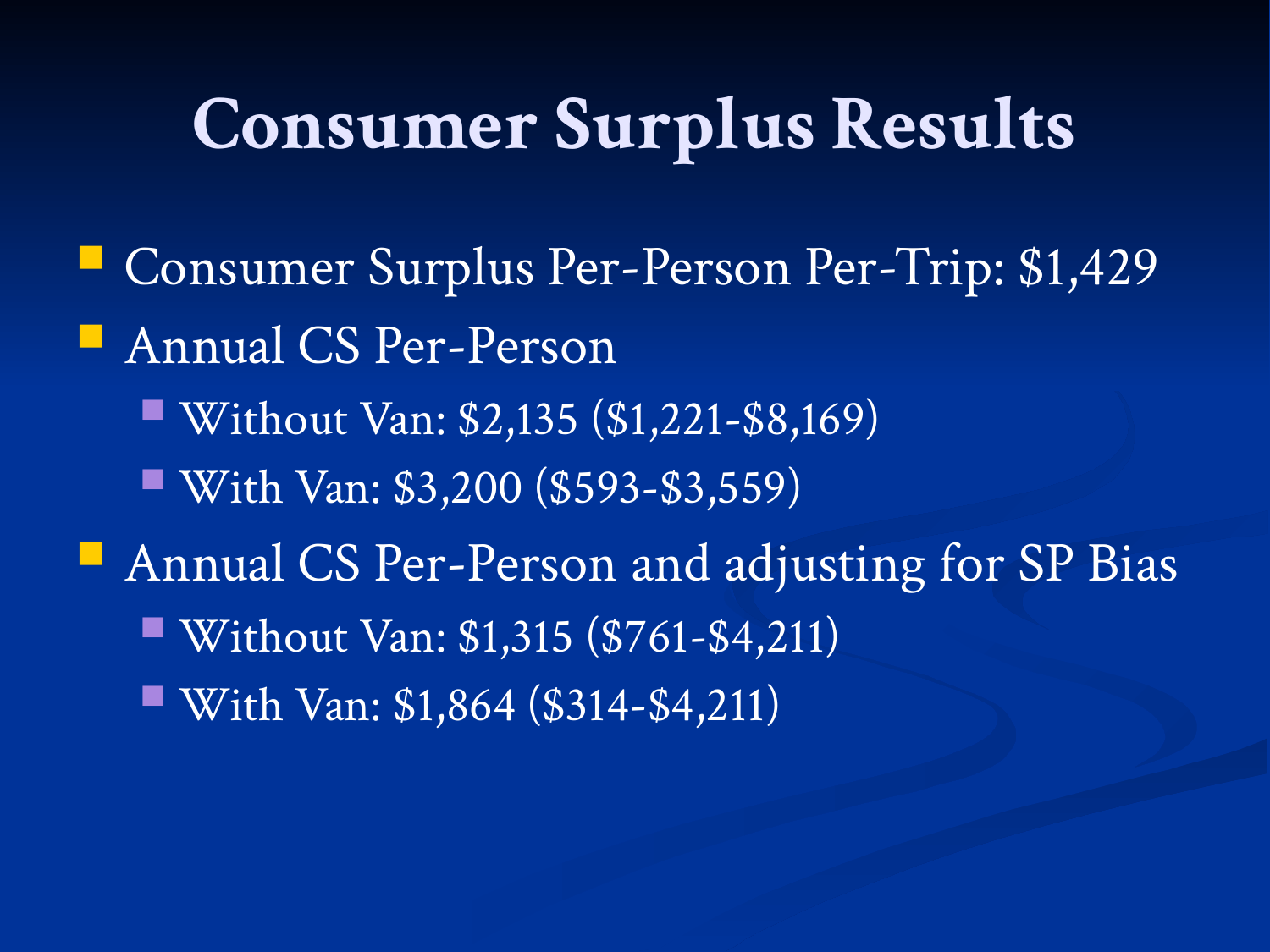

# Consumer Surplus Results
Consumer Surplus Per-Person Per-Trip: $1,429
Annual CS Per-Person
Without Van: $2,135 ($1,221-$8,169)
With Van: $3,200 ($593-$3,559)
Annual CS Per-Person and adjusting for SP Bias
Without Van: $1,315 ($761-$4,211)
With Van: $1,864 ($314-$4,211)